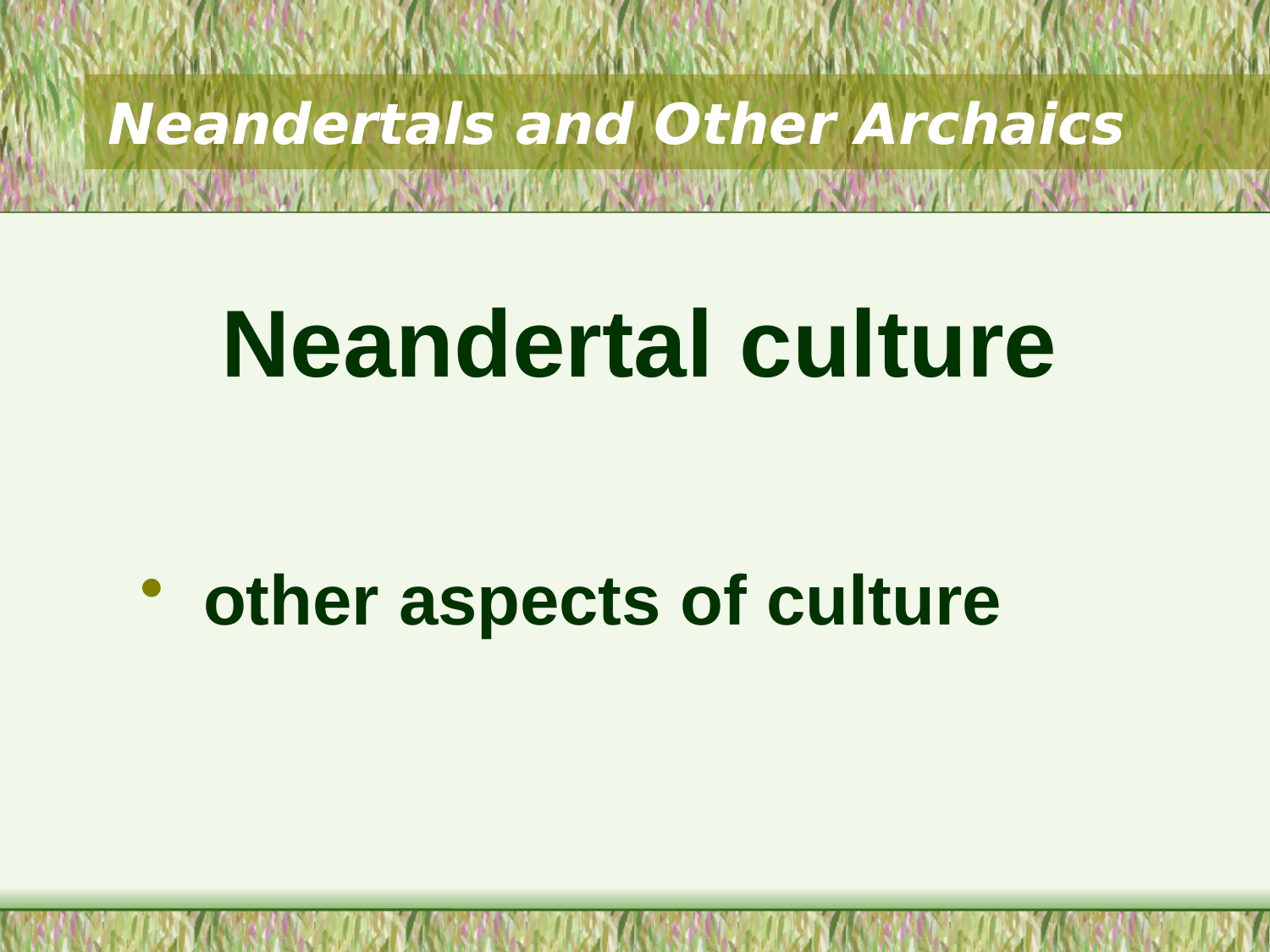

# Neandertals and Other Archaics
Neandertal culture
other aspects of culture